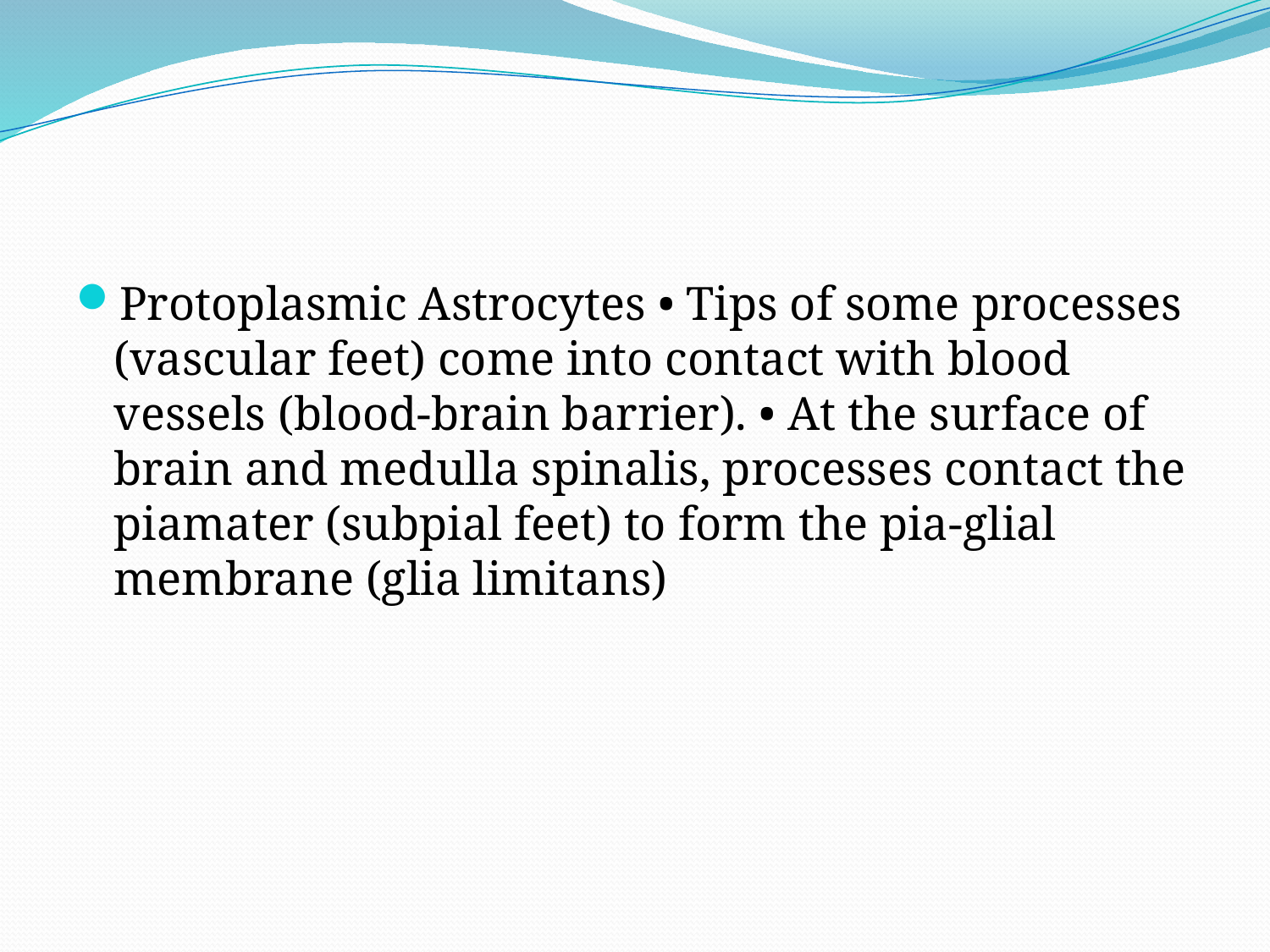

#
Protoplasmic Astrocytes • Tips of some processes (vascular feet) come into contact with blood vessels (blood-brain barrier). • At the surface of brain and medulla spinalis, processes contact the piamater (subpial feet) to form the pia-glial membrane (glia limitans)